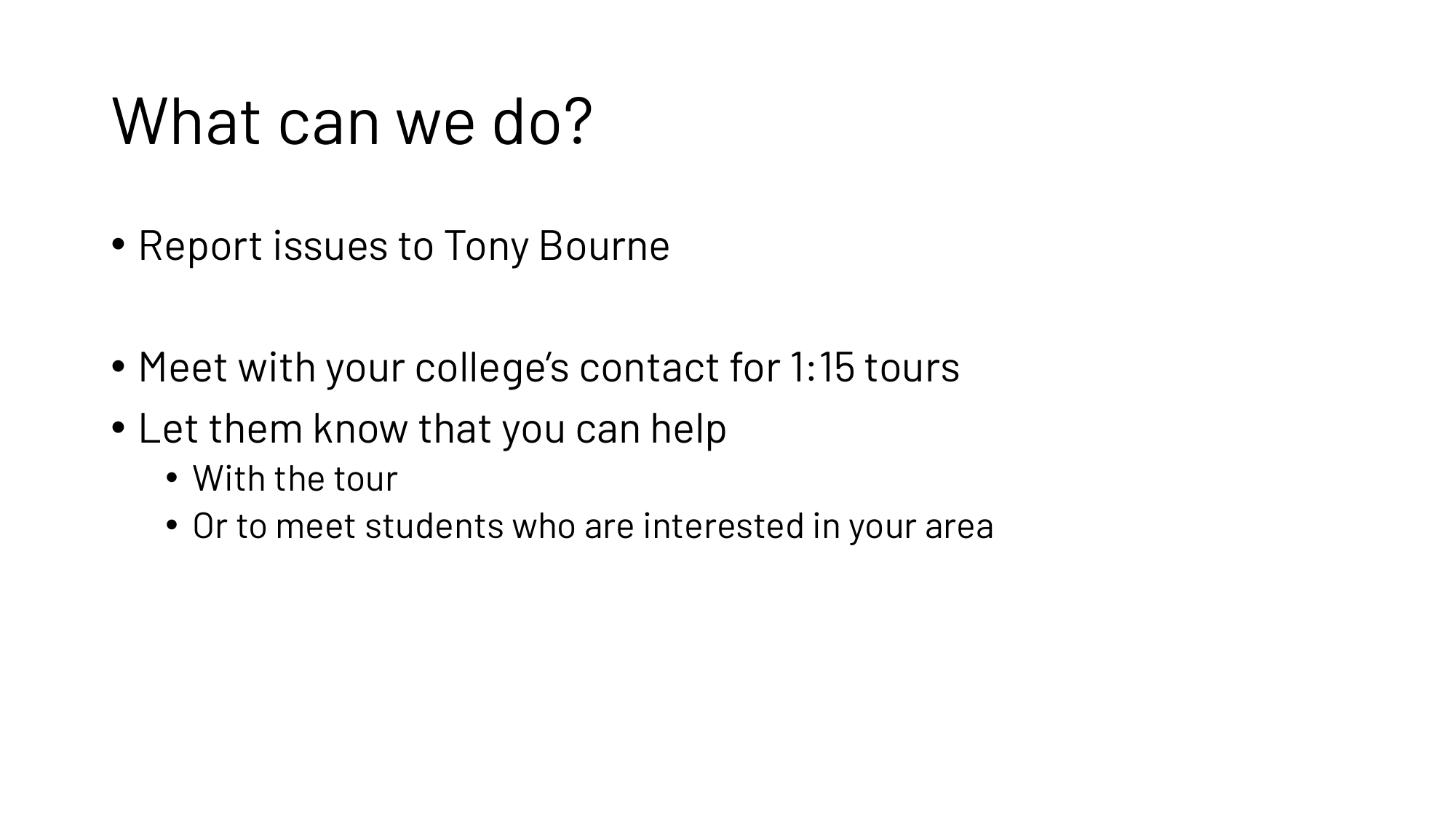

# What can we do?
Report issues to Tony Bourne

Meet with your college’s contact for 1:15 tours
Let them know that you can help
With the tour
Or to meet students who are interested in your area